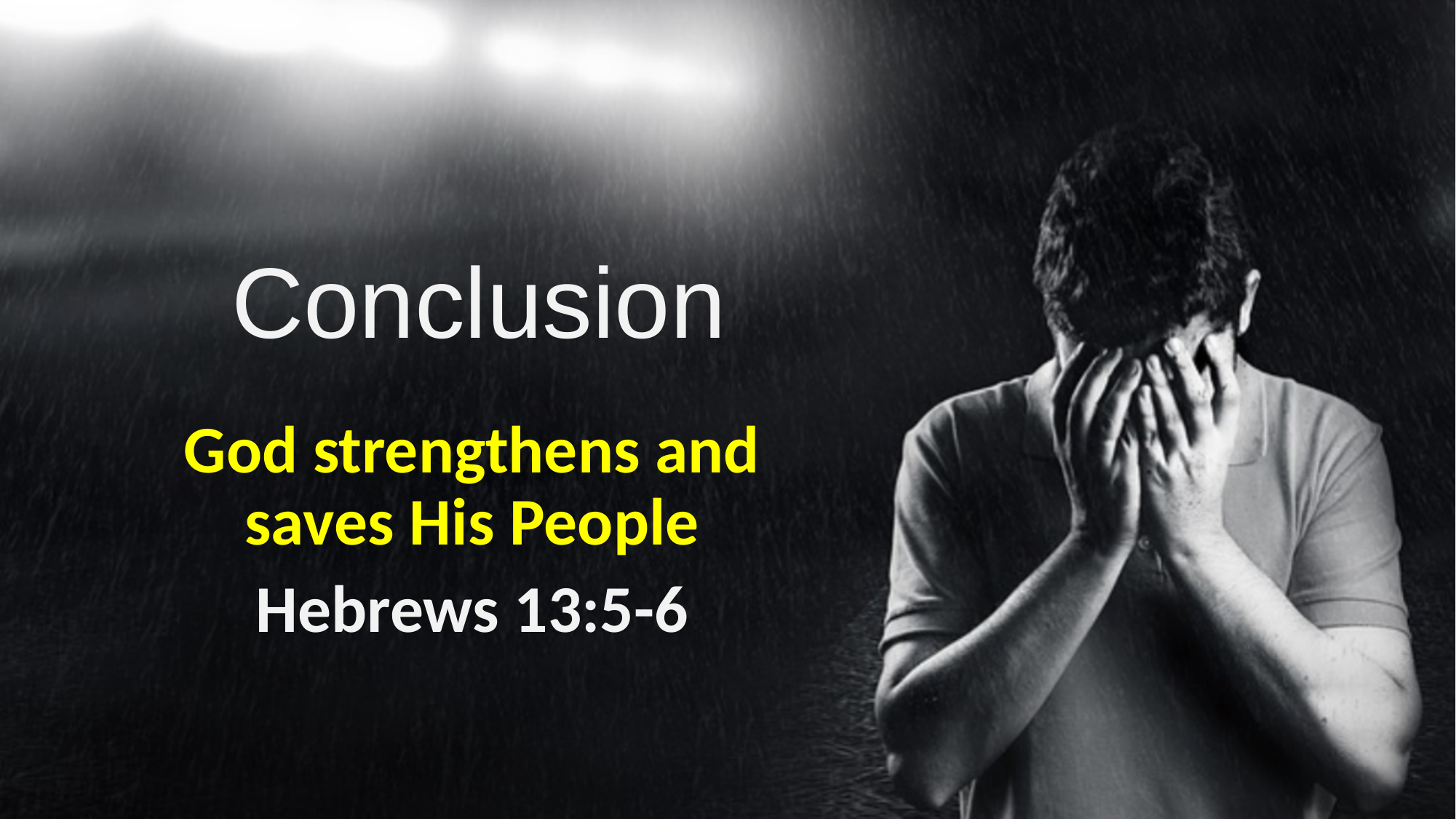

# Conclusion
God strengthens and saves His People
Hebrews 13:5-6